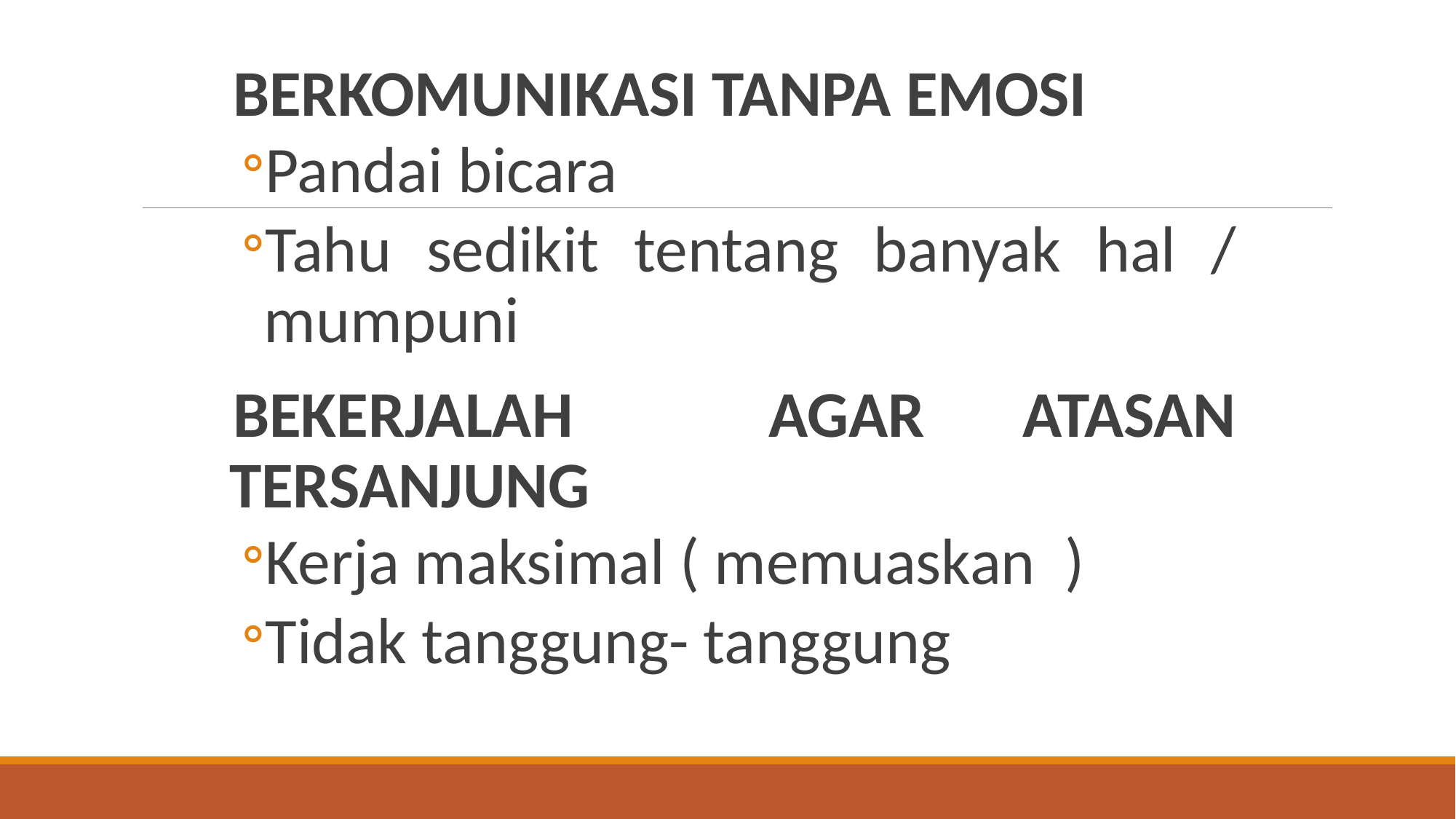

BERKOMUNIKASI TANPA EMOSI
Pandai bicara
Tahu sedikit tentang banyak hal / mumpuni
BEKERJALAH  AGAR ATASAN TERSANJUNG
Kerja maksimal ( memuaskan  )
Tidak tanggung- tanggung